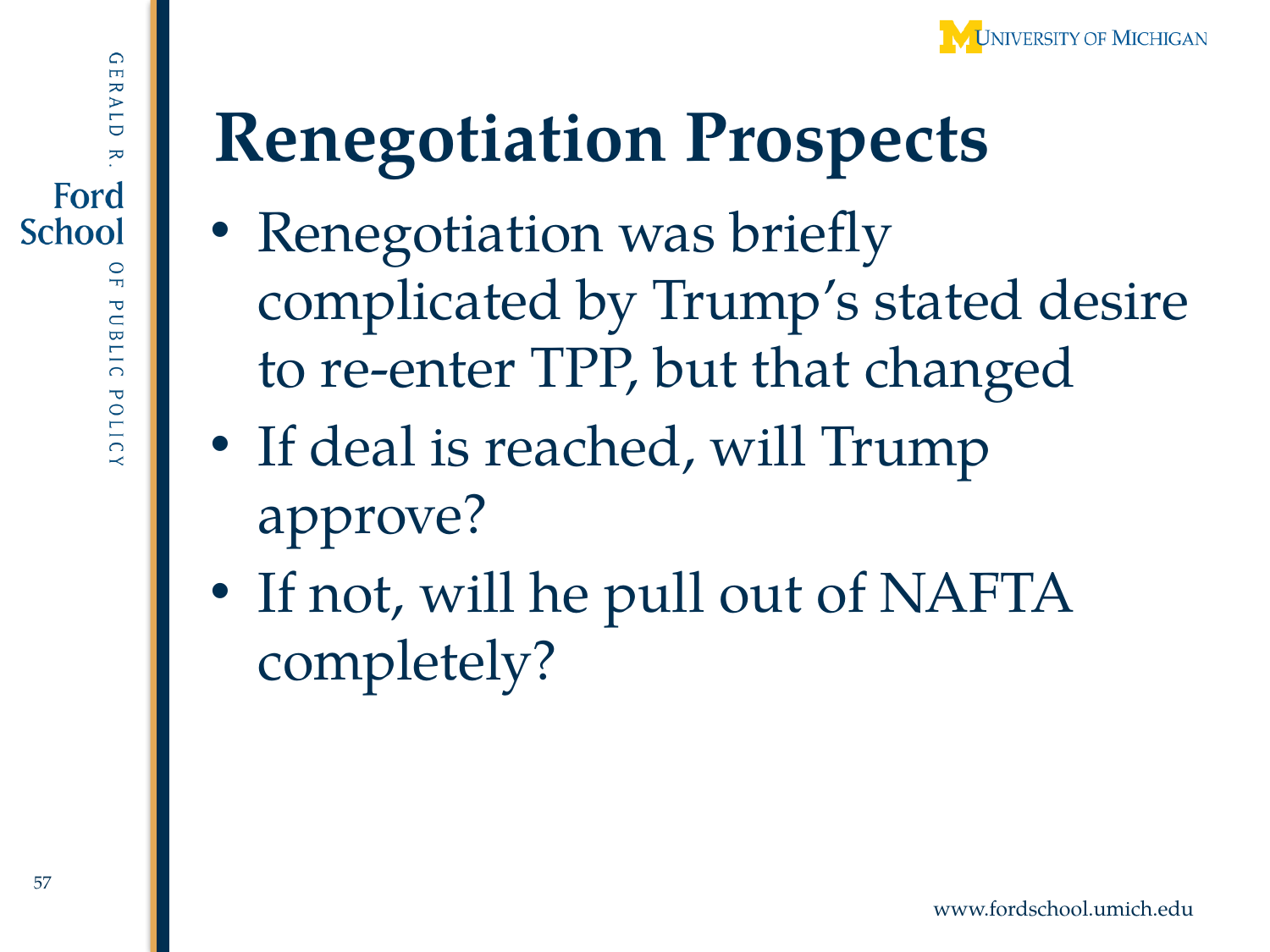

# Renegotiation Prospects
Renegotiation was briefly complicated by Trump’s stated desire to re-enter TPP, but that changed
If deal is reached, will Trump approve?
If not, will he pull out of NAFTA completely?
57